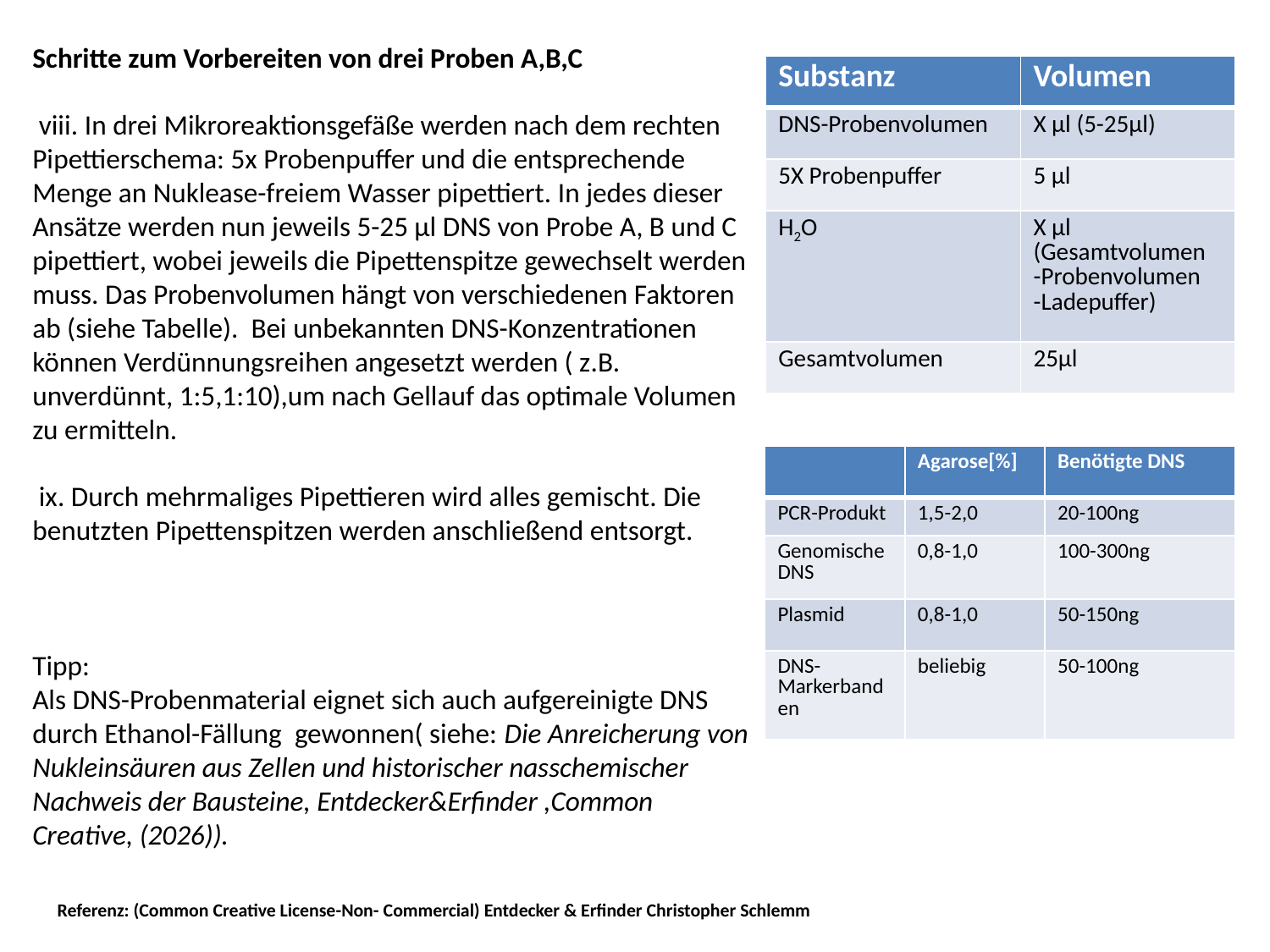

Schritte zum Vorbereiten von drei Proben A,B,C

 viii. In drei Mikroreaktionsgefäße werden nach dem rechten Pipettierschema: 5x Probenpuffer und die entsprechende Menge an Nuklease-freiem Wasser pipettiert. In jedes dieser Ansätze werden nun jeweils 5-25 µl DNS von Probe A, B und C pipettiert, wobei jeweils die Pipettenspitze gewechselt werden muss. Das Probenvolumen hängt von verschiedenen Faktoren ab (siehe Tabelle).  Bei unbekannten DNS-Konzentrationen können Verdünnungsreihen angesetzt werden ( z.B. unverdünnt, 1:5,1:10),um nach Gellauf das optimale Volumen zu ermitteln.

 ix. Durch mehrmaliges Pipettieren wird alles gemischt. Die benutzten Pipettenspitzen werden anschließend entsorgt.

Tipp:
Als DNS-Probenmaterial eignet sich auch aufgereinigte DNS durch Ethanol-Fällung  gewonnen( siehe: Die Anreicherung von Nukleinsäuren aus Zellen und historischer nasschemischer Nachweis der Bausteine, Entdecker&Erfinder ,Common Creative, (2026)).
| Substanz | Volumen |
| --- | --- |
| DNS-Probenvolumen | X µl (5-25µl) |
| 5X Probenpuffer | 5 µl |
| H2O | X µl (Gesamtvolumen -Probenvolumen -Ladepuffer) |
| Gesamtvolumen | 25µl |
|  | Agarose[%] | Benötigte DNS |
| --- | --- | --- |
| PCR-Produkt | 1,5-2,0 | 20-100ng |
| Genomische DNS | 0,8-1,0 | 100-300ng |
| Plasmid | 0,8-1,0 | 50-150ng |
| DNS-Markerbanden | beliebig | 50-100ng |
Referenz: (Common Creative License-Non- Commercial) Entdecker & Erfinder Christopher Schlemm